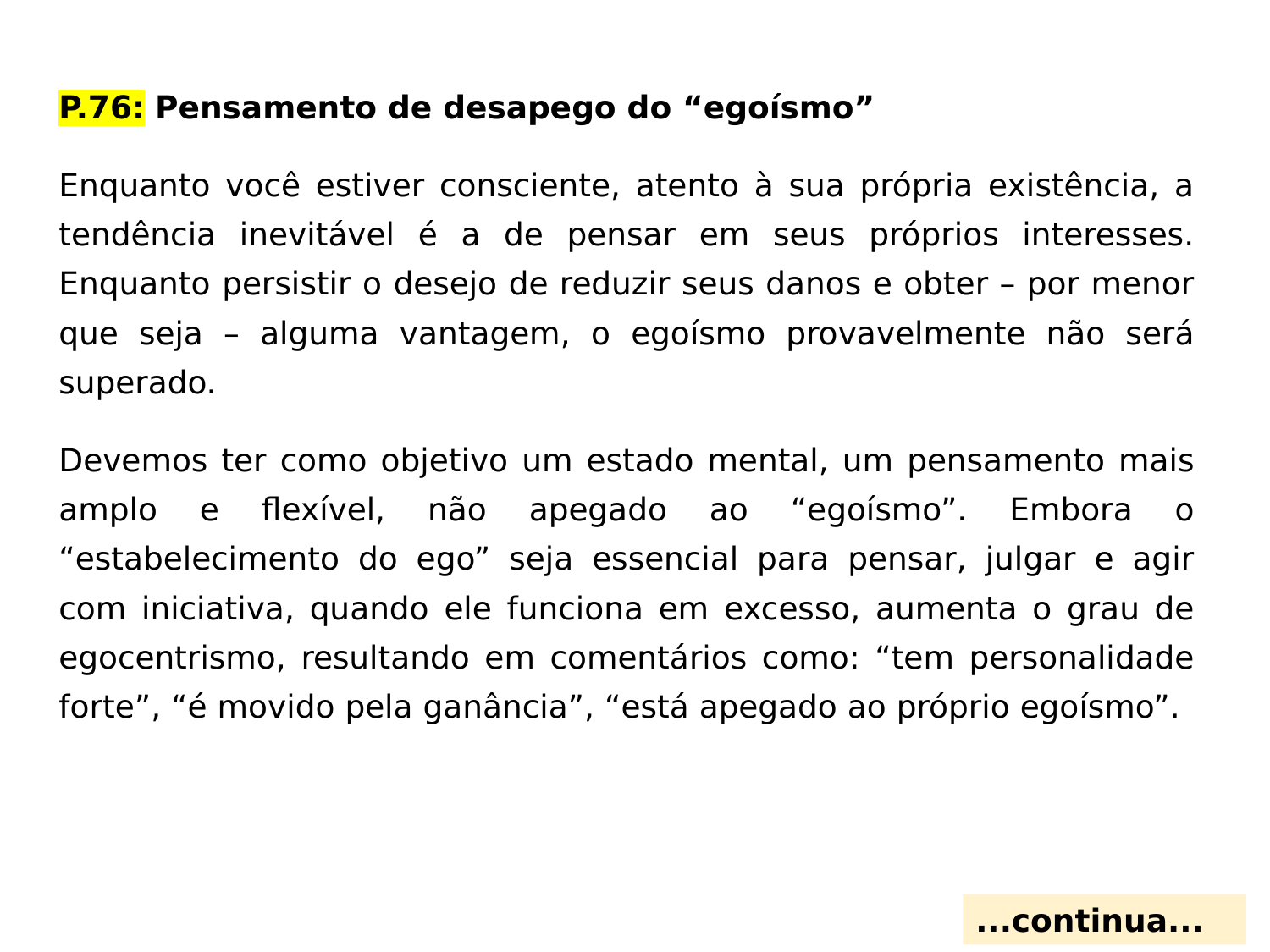

P.76: Pensamento de desapego do “egoísmo”
Enquanto você estiver consciente, atento à sua própria existência, a tendência inevitável é a de pensar em seus próprios interesses. Enquanto persistir o desejo de reduzir seus danos e obter – por menor que seja – alguma vantagem, o egoísmo provavelmente não será superado.
Devemos ter como objetivo um estado mental, um pensamento mais amplo e flexível, não apegado ao “egoísmo”. Embora o “estabelecimento do ego” seja essencial para pensar, julgar e agir com iniciativa, quando ele funciona em excesso, aumenta o grau de egocentrismo, resultando em comentários como: “tem personalidade forte”, “é movido pela ganância”, “está apegado ao próprio egoísmo”.
...continua...